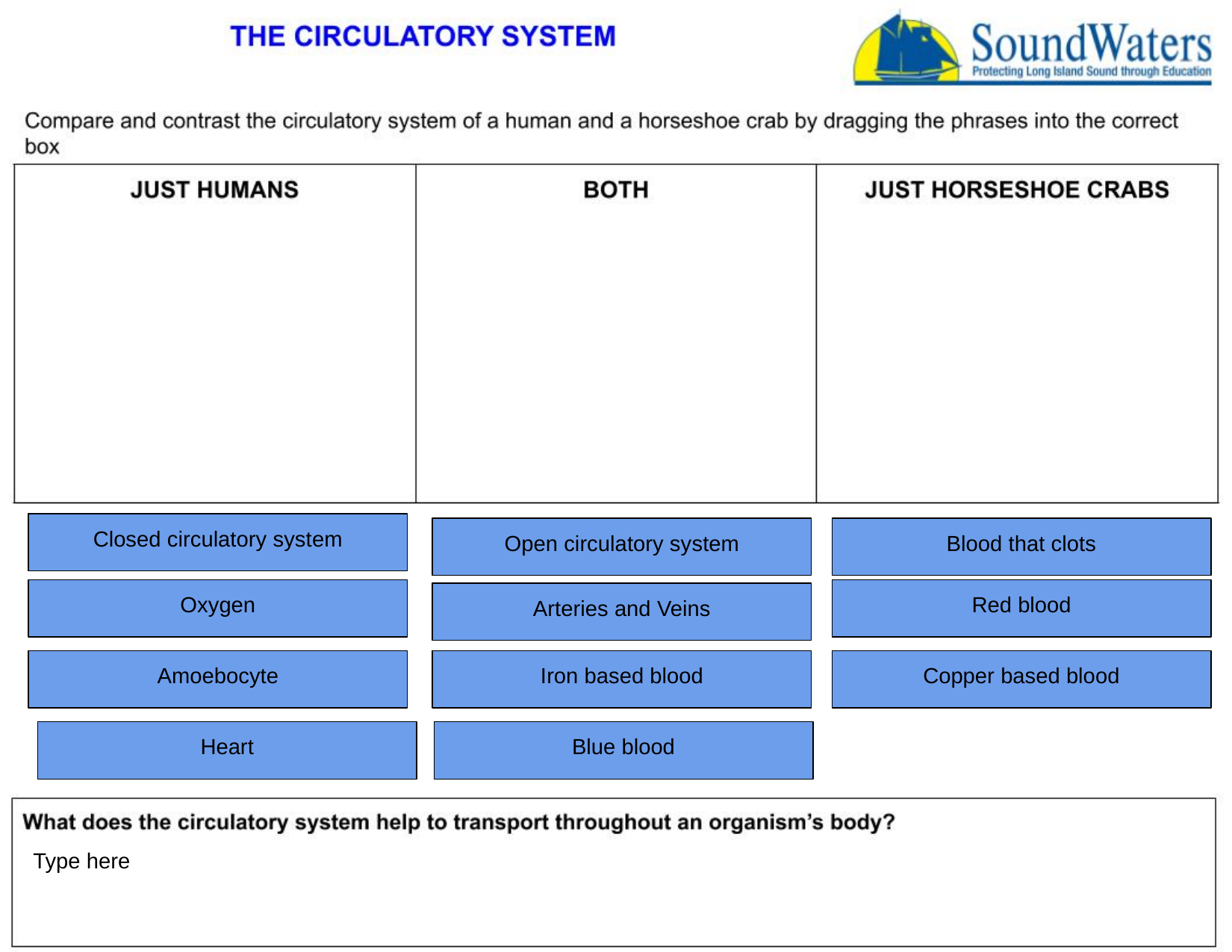

Closed circulatory system
Open circulatory system
Blood that clots
Oxygen
Red blood
Arteries and Veins
Amoebocyte
Iron based blood
Copper based blood
Heart
Blue blood
Type here